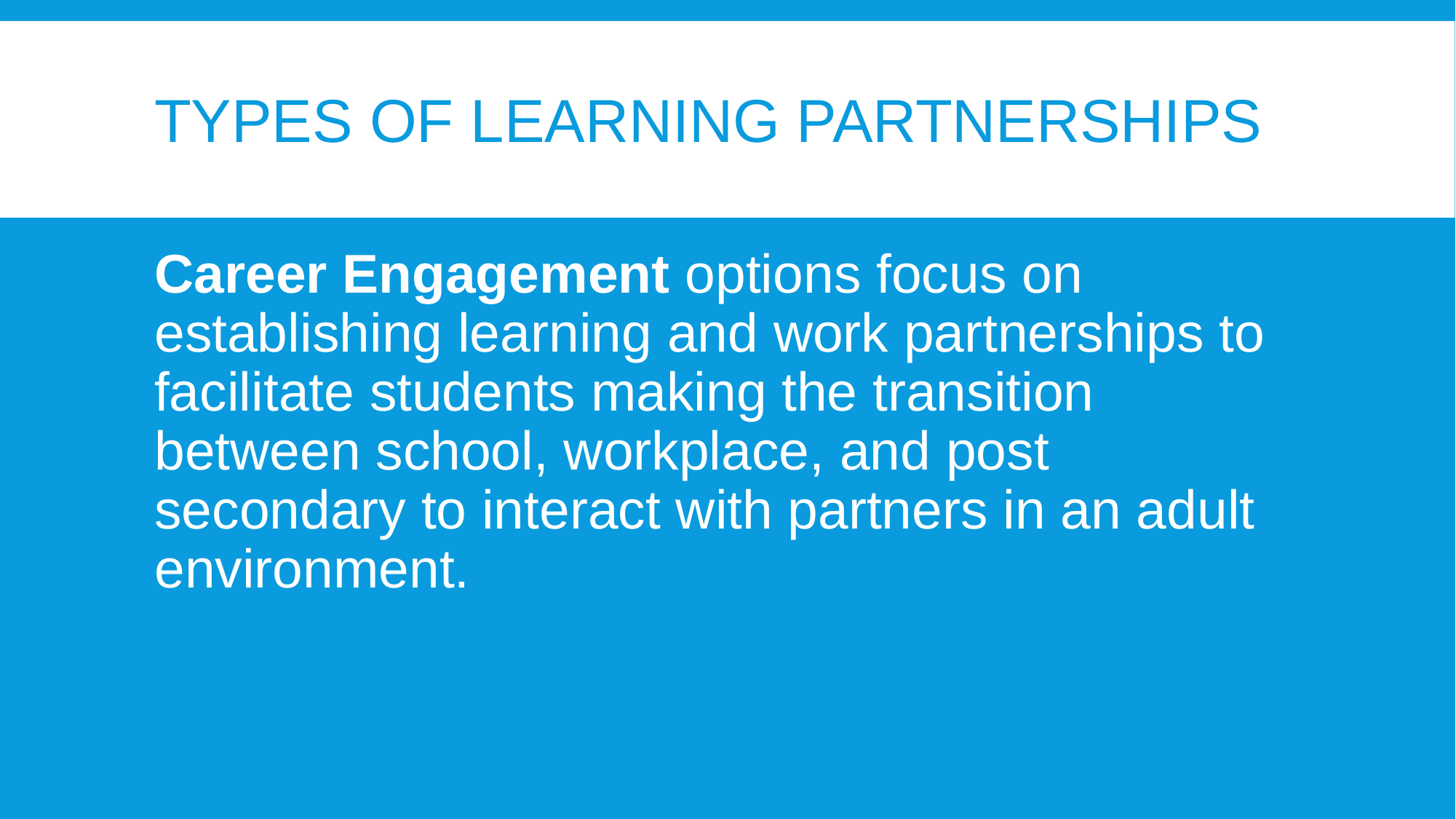

# Types of Learning Partnerships
Career Engagement options focus on establishing learning and work partnerships to facilitate students making the transition between school, workplace, and post secondary to interact with partners in an adult environment.